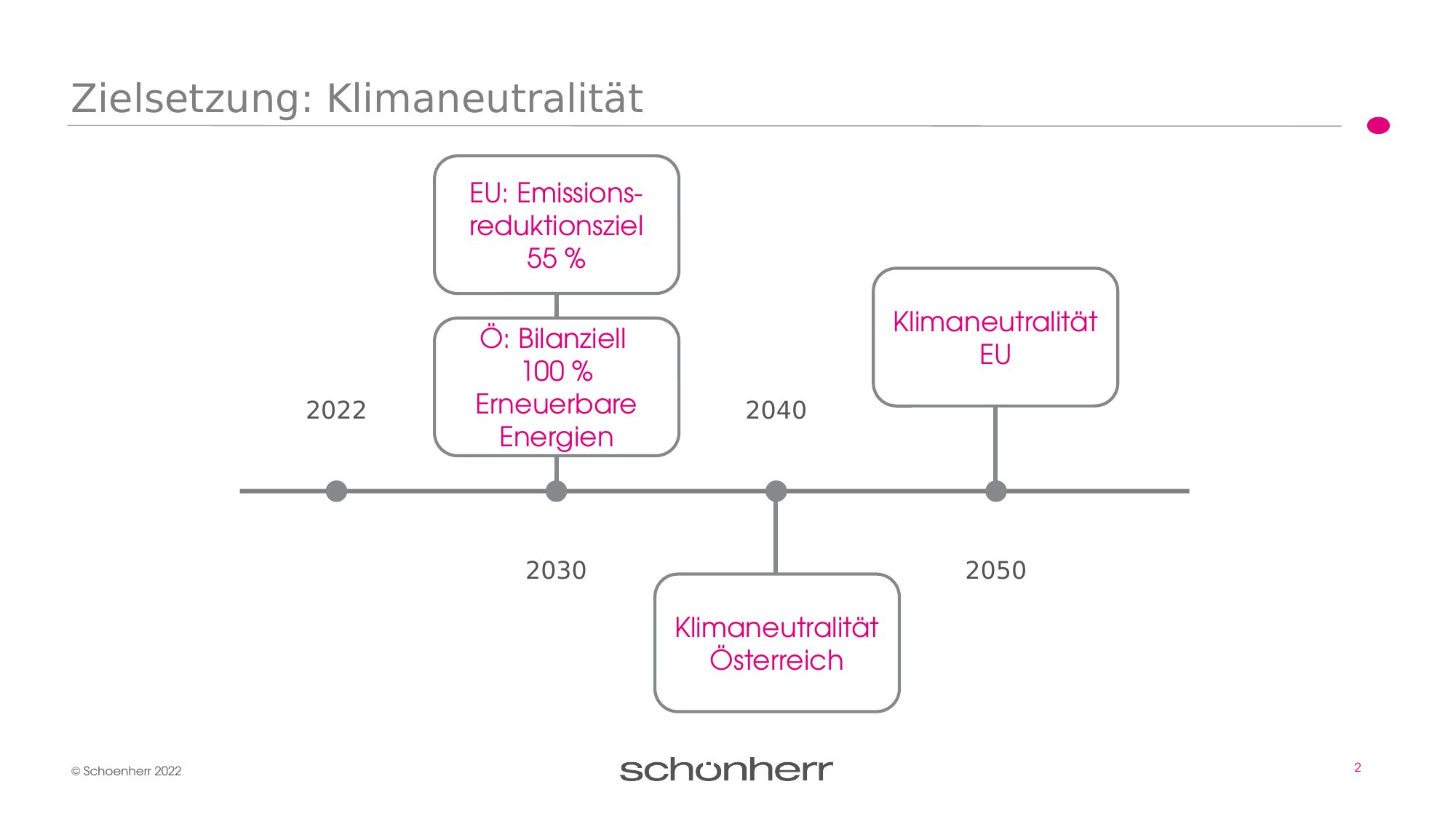

# Zielsetzung: Klimaneutralität
EU: Emissions-reduktionsziel 55 %
2022
2030
2040
2050
Klimaneutralität EU
Ö: Bilanziell
100 % Erneuerbare Energien
Klimaneutralität Österreich